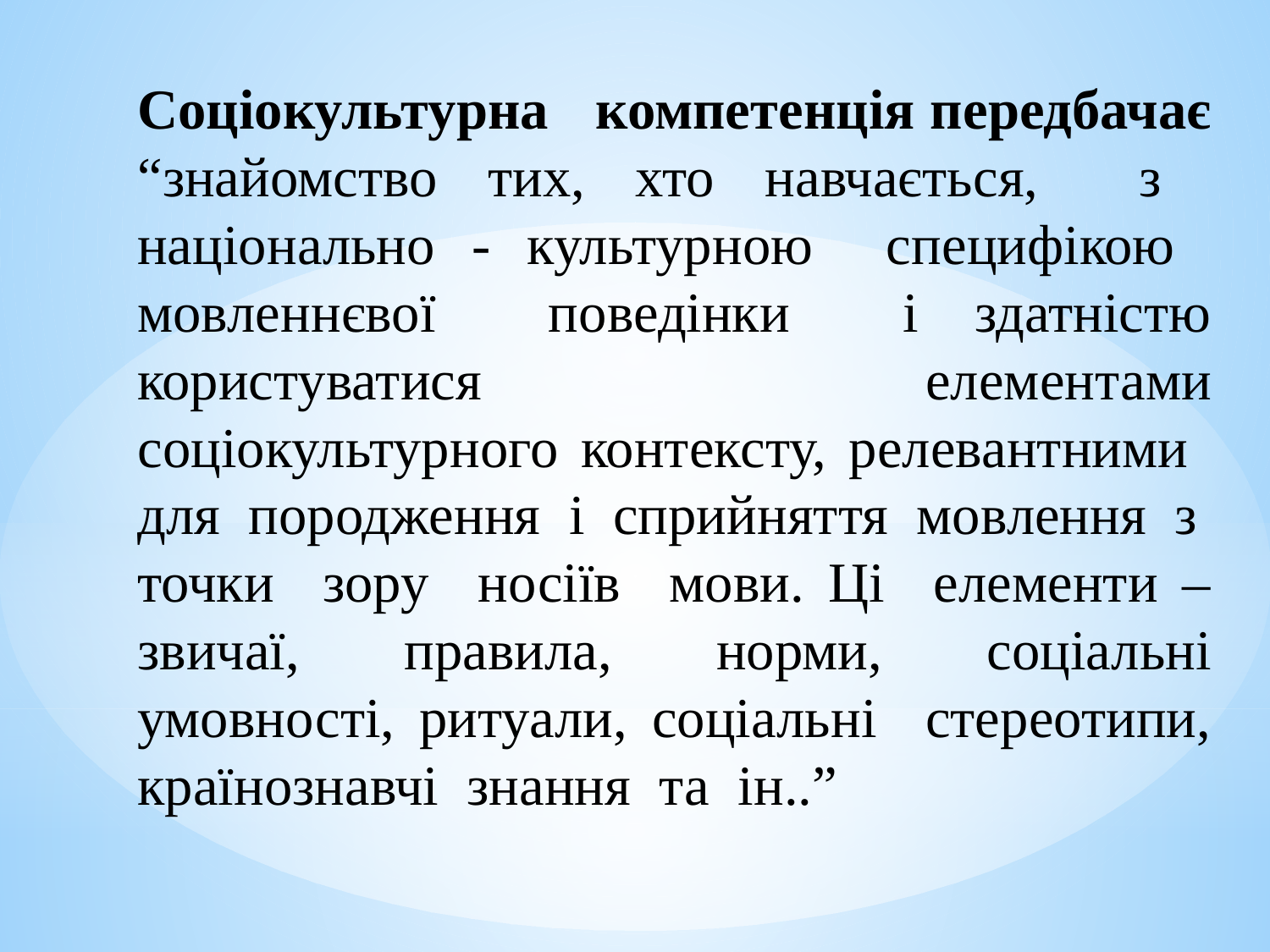

Соціокультурна   компетенція передбачає “знайомство тих, хто навчається,  з  національно - культурною  специфікою  мовленнєвої  поведінки  і здатністю користуватися елементами соціокультурного контексту, релевантними  для  породження  і  сприйняття  мовлення  з  точки  зору  носіїв  мови. Ці  елементи – звичаї, правила, норми, соціальні умовності, ритуали, соціальні  стереотипи, країнознавчі  знання  та  ін..”